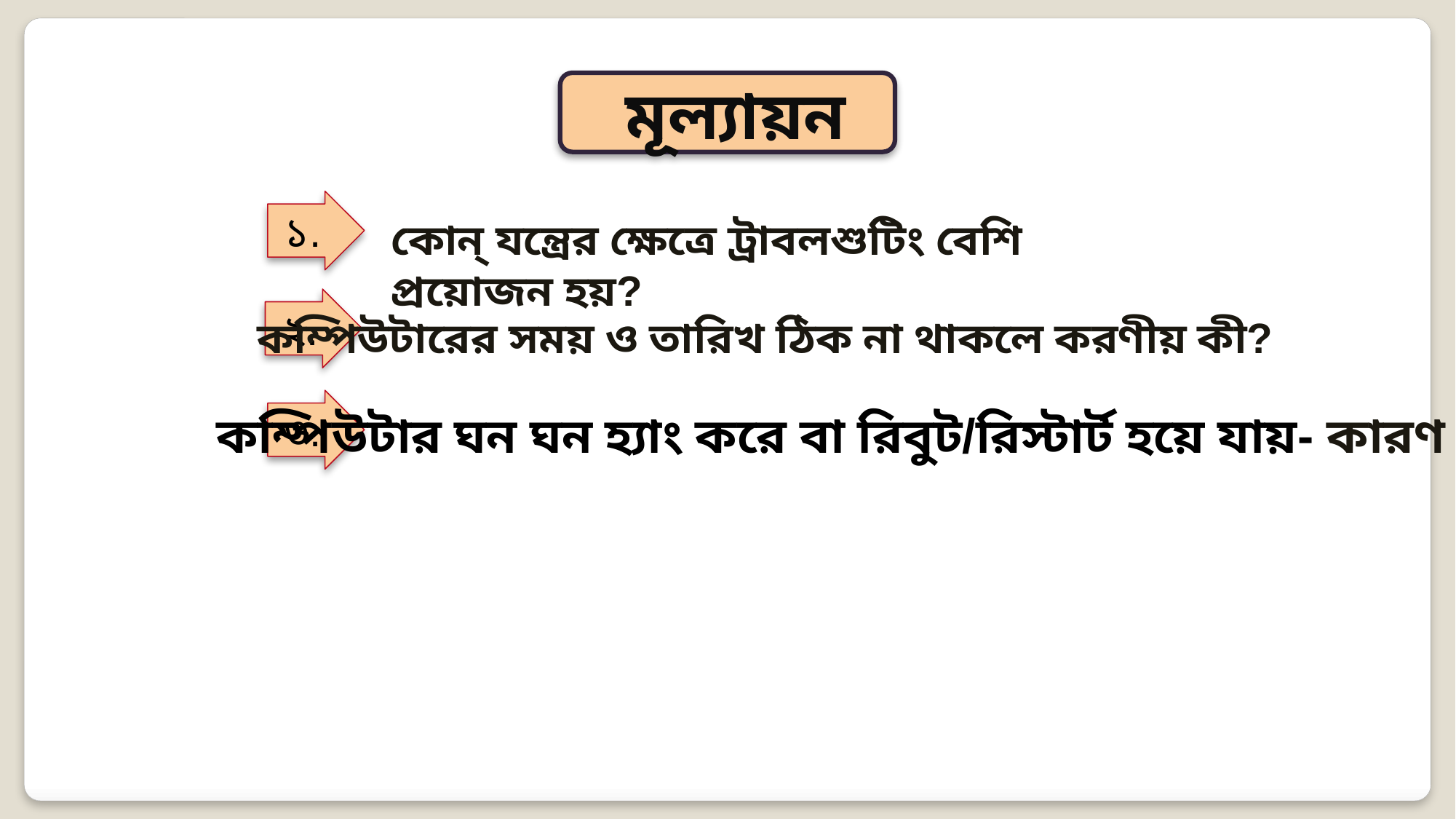

মূল্যায়ন
১.
কোন্‌ যন্ত্রের ক্ষেত্রে ট্রাবলশুটিং বেশি প্রয়োজন হয়?
২.
কম্পিউটারের সময় ও তারিখ ঠিক না থাকলে করণীয় কী?
৩.
কম্পিউটার ঘন ঘন হ্যাং করে বা রিবুট/রিস্টার্ট হয়ে যায়- কারণ কী